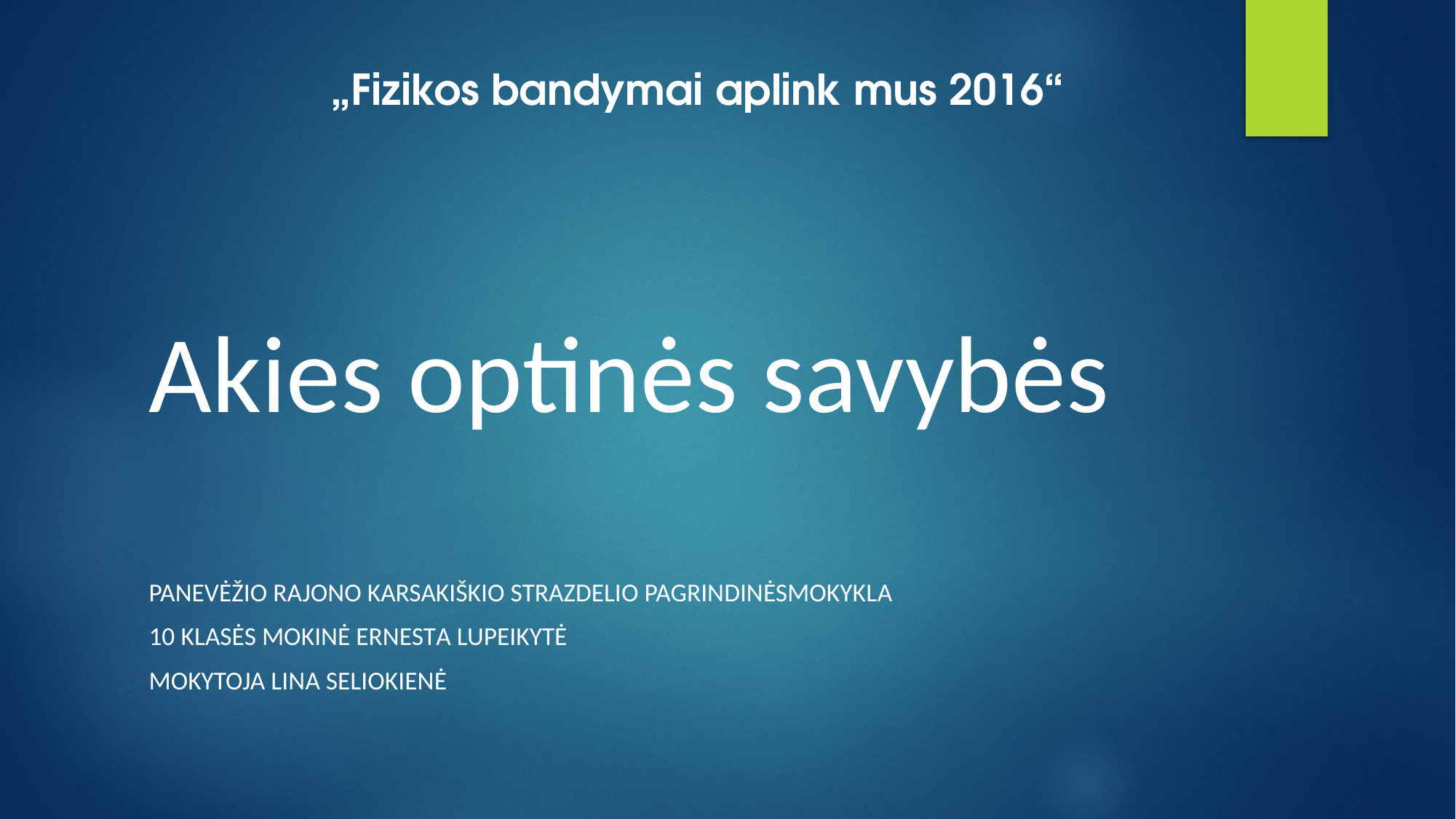

„Fizikos bandymai aplink mus 2016“
# Akies optinės savybės
Panevėžio rajono Karsakiškio Strazdelio pagrindinėsmokykla
10 klasės mokinė Ernesta Lupeikytė
Mokytoja Lina Seliokienė